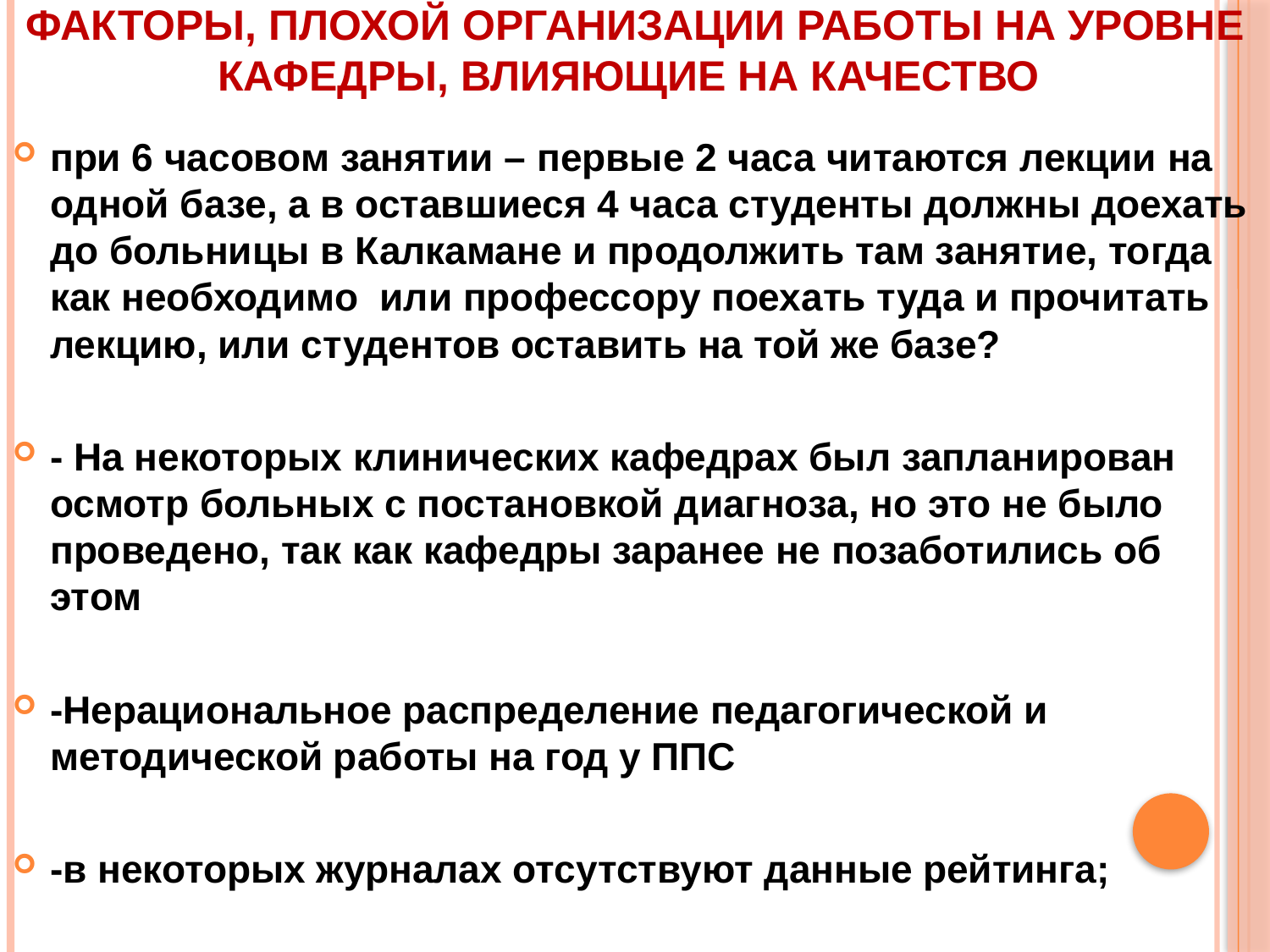

# Факторы, плохой организации работы на уровне кафедры, влияющие на качество
при 6 часовом занятии – первые 2 часа читаются лекции на одной базе, а в оставшиеся 4 часа студенты должны доехать до больницы в Калкамане и продолжить там занятие, тогда как необходимо  или профессору поехать туда и прочитать лекцию, или студентов оставить на той же базе?

- На некоторых клинических кафедрах был запланирован осмотр больных с постановкой диагноза, но это не было проведено, так как кафедры заранее не позаботились об этом

-Нерациональное распределение педагогической и методической работы на год у ППС

-в некоторых журналах отсутствуют данные рейтинга;